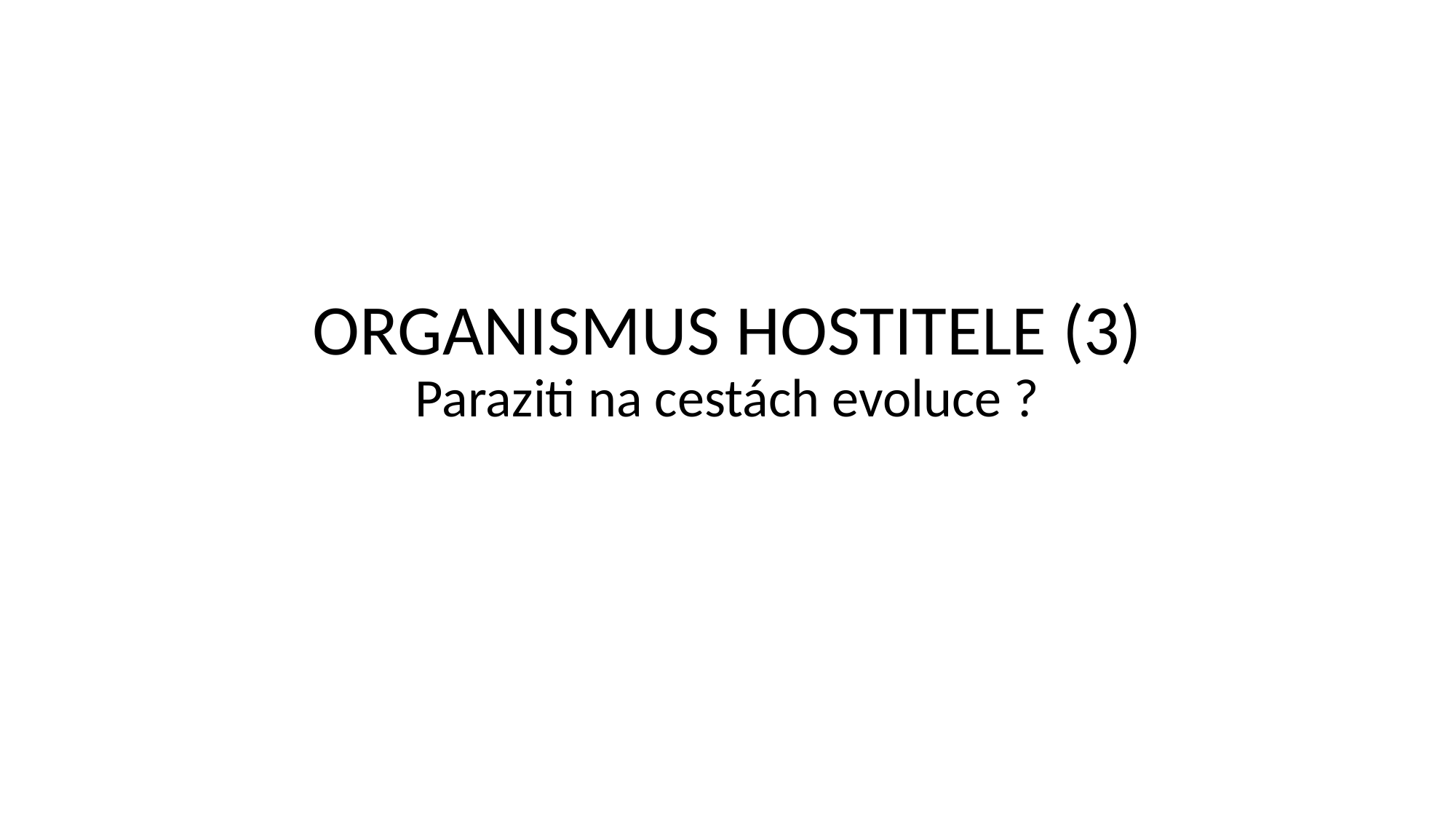

# ORGANISMUS HOSTITELE (3) Paraziti na cestách evoluce ?